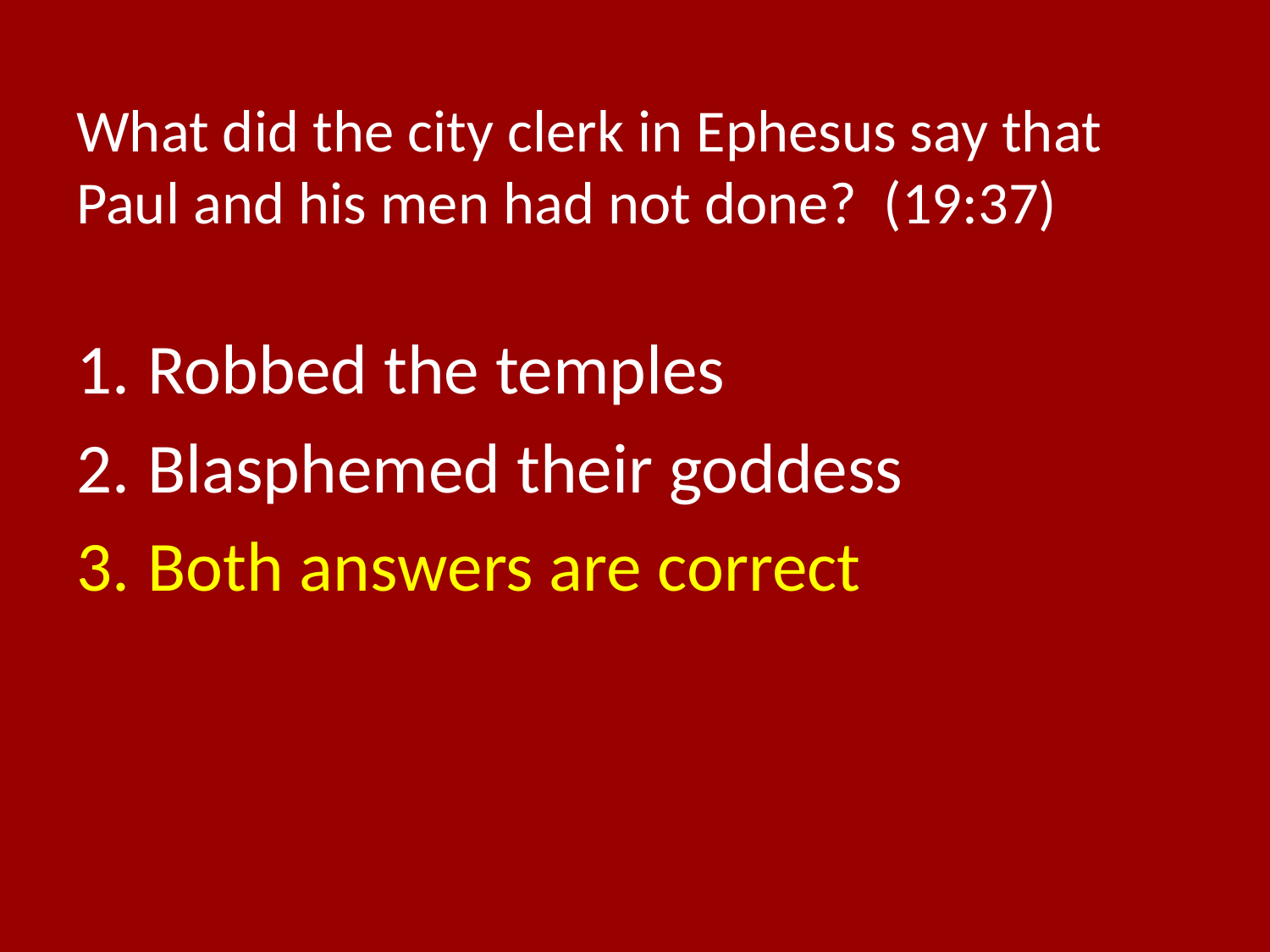

# What did the city clerk in Ephesus say that Paul and his men had not done?  (19:37)
Robbed the temples
Blasphemed their goddess
Both answers are correct